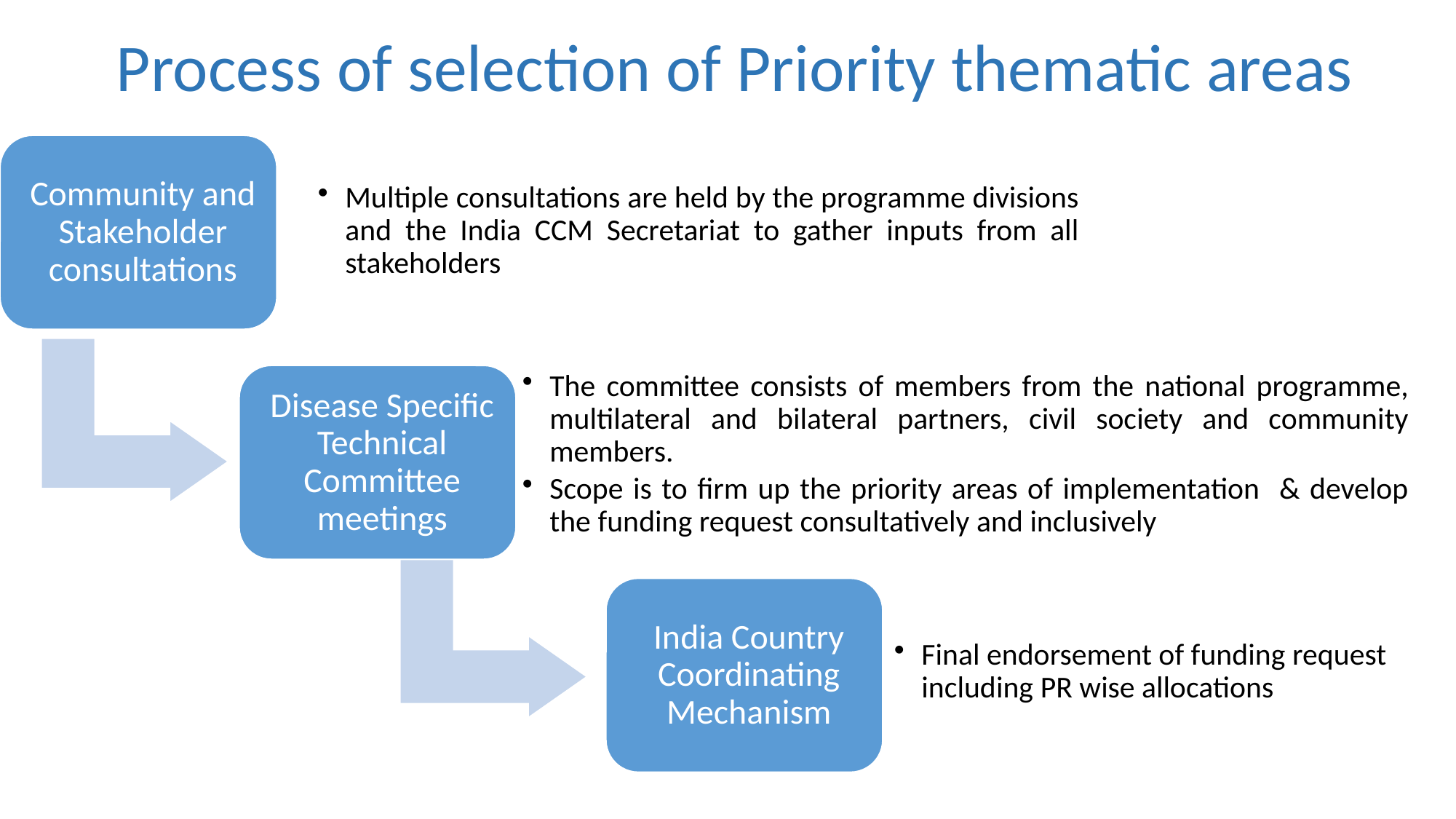

# Process of selection of Priority thematic areas
Community and Stakeholder consultations
Multiple consultations are held by the programme divisions and the India CCM Secretariat to gather inputs from all stakeholders
Disease Specific Technical Committee meetings
The committee consists of members from the national programme, multilateral and bilateral partners, civil society and community members.
Scope is to firm up the priority areas of implementation  & develop the funding request consultatively and inclusively
India Country Coordinating Mechanism
Final endorsement of funding request including PR wise allocations